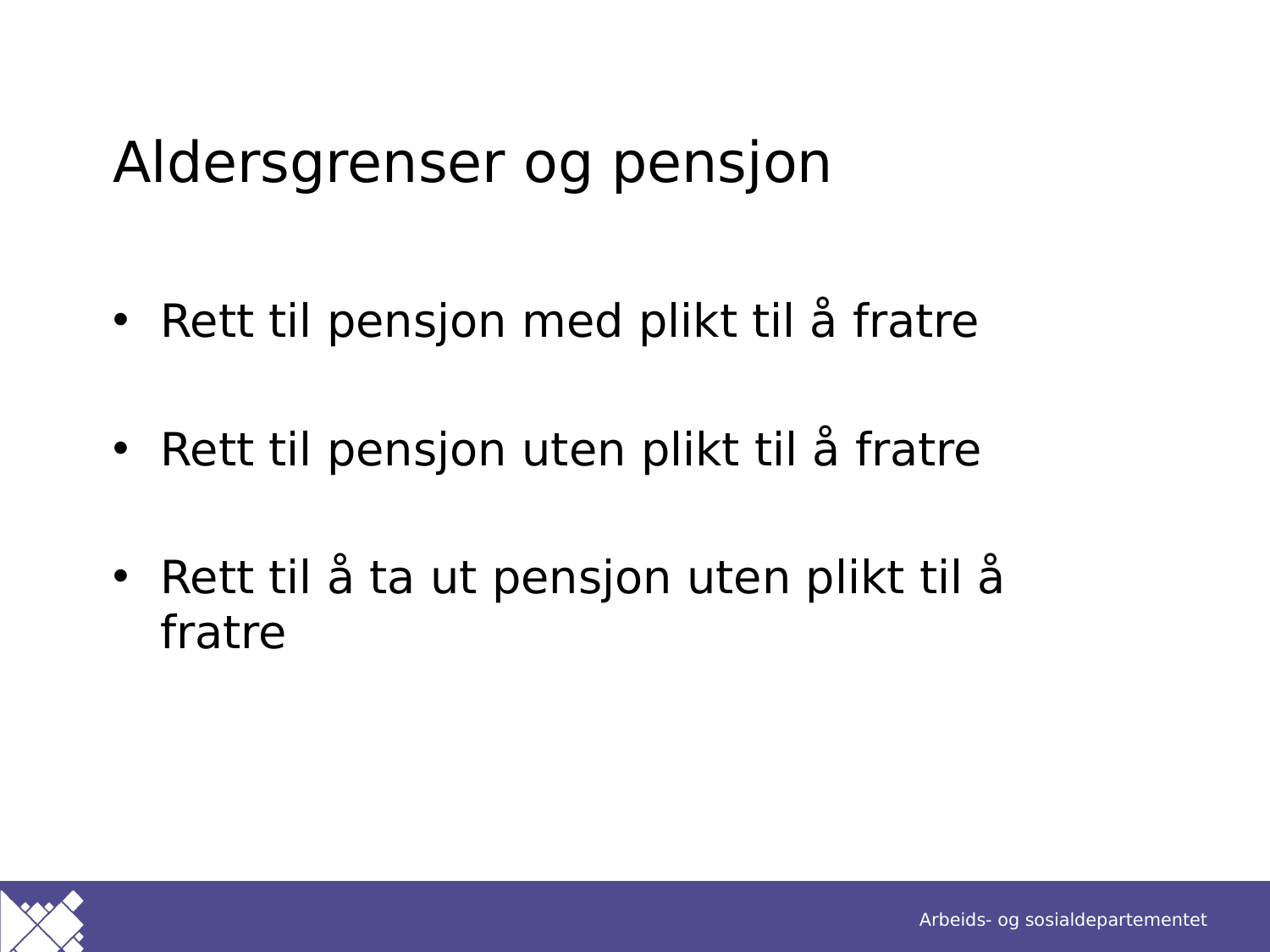

# Aldersgrenser og pensjon

Rett til pensjon med plikt til å fratre

Rett til pensjon uten plikt til å fratre

Rett til å ta ut pensjon uten plikt til å fratre